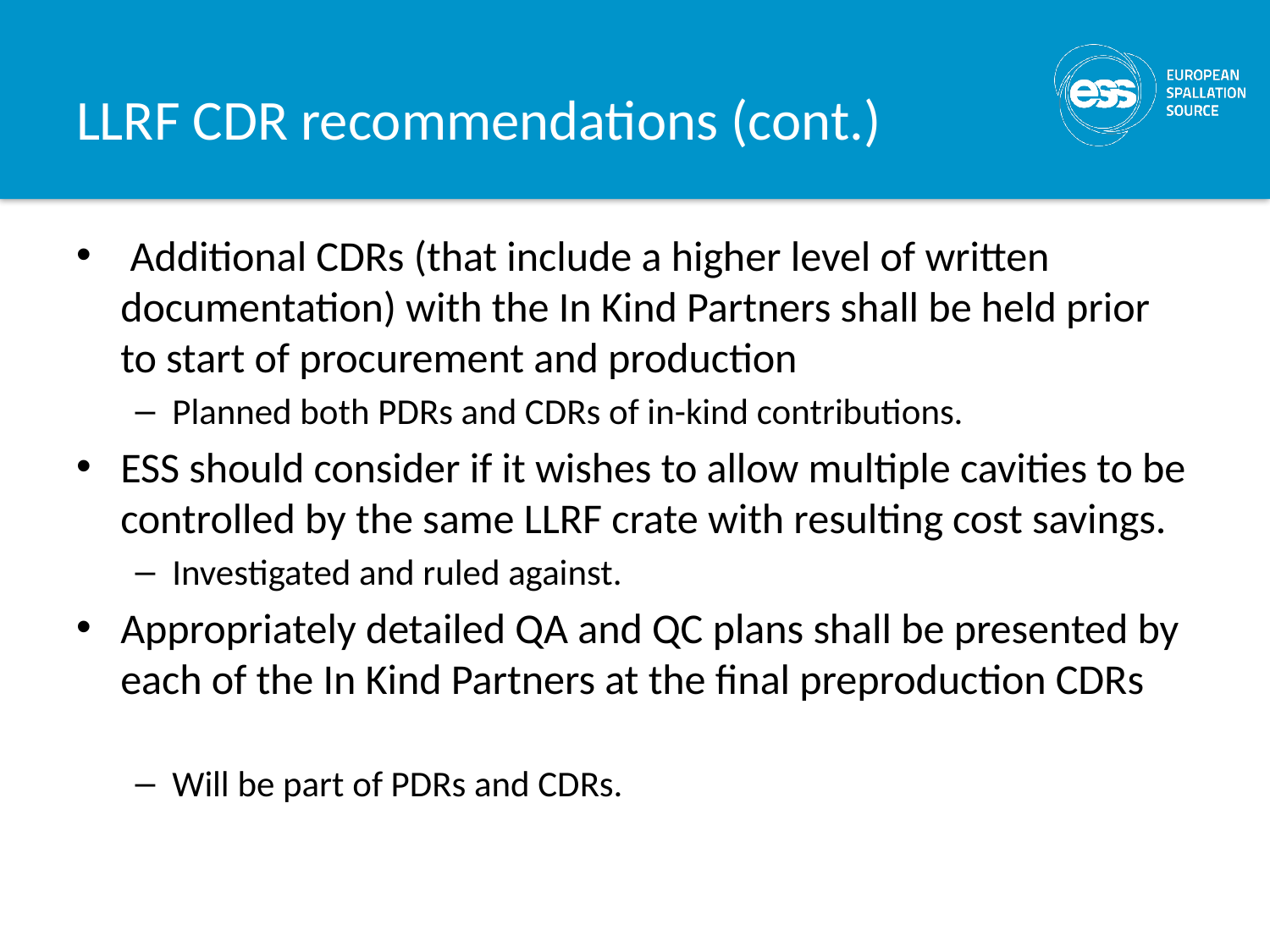

# LLRF CDR recommendations (cont.)
 Additional CDRs (that include a higher level of written documentation) with the In Kind Partners shall be held prior to start of procurement and production
Planned both PDRs and CDRs of in-kind contributions.
ESS should consider if it wishes to allow multiple cavities to be controlled by the same LLRF crate with resulting cost savings.
Investigated and ruled against.
Appropriately detailed QA and QC plans shall be presented by each of the In Kind Partners at the final preproduction CDRs
Will be part of PDRs and CDRs.